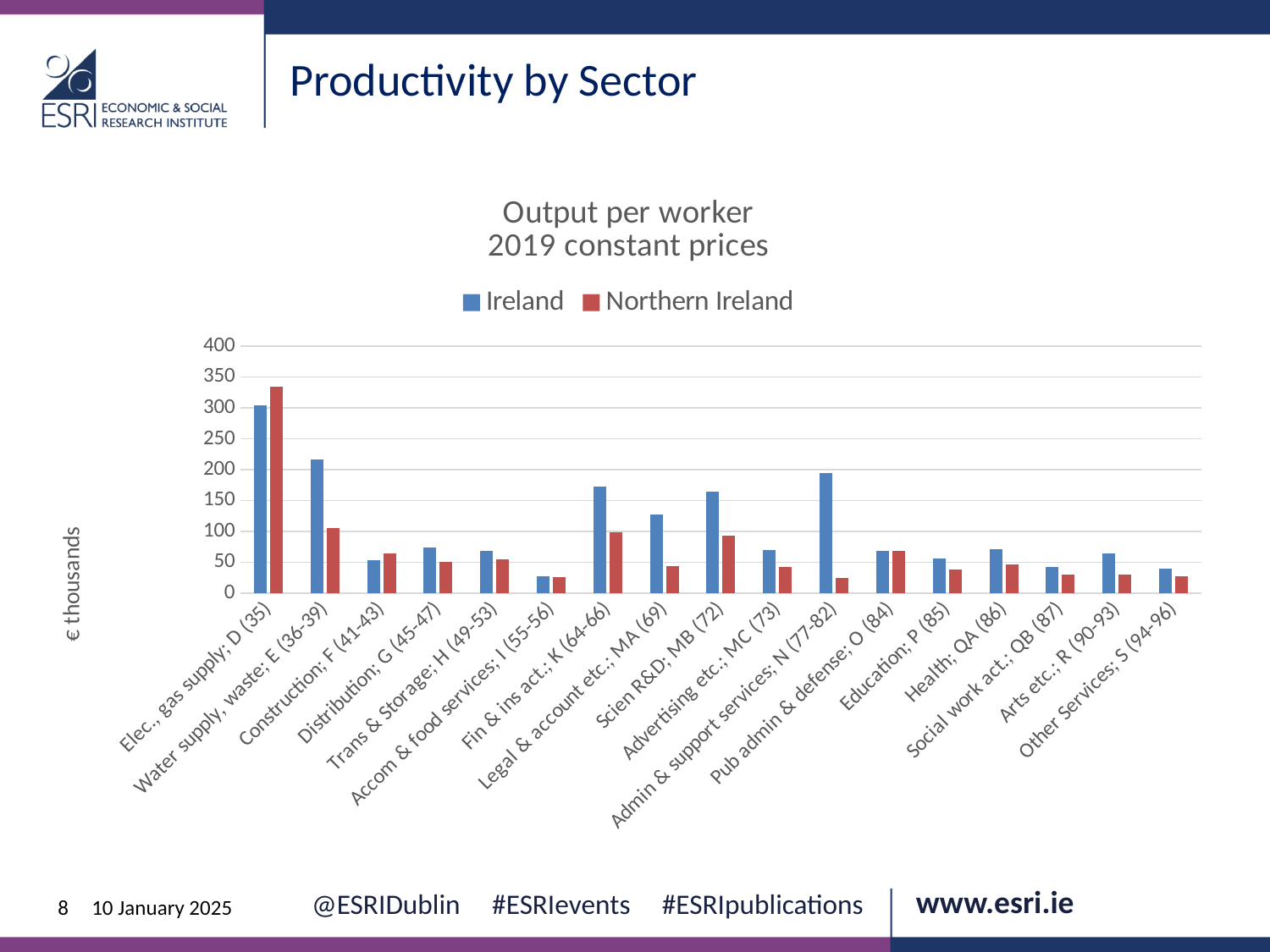

Productivity by Sector

### Chart: Output per worker
2019 constant prices

| Category | Ireland | Northern Ireland |
|---|---|---|
| Elec., gas supply; D (35) | 304.9 | 334.69 |
| Water supply, waste; E (36-39) | 216.4 | 105.14 |
| Construction; F (41-43) | 53.46 | 65.03 |
| Distribution; G (45-47) | 74.62 | 51.27 |
| Trans & Storage; H (49-53) | 68.11 | 54.94 |
| Accom & food services; I (55-56) | 27.83 | 26.08 |
| Fin & ins act.; K (64-66) | 172.78 | 98.85 |
| Legal & account etc.; MA (69) | 127.28 | 43.55 |
| Scien R&D; MB (72) | 165.23 | 93.26 |
| Advertising etc.; MC (73) | 70.47 | 43.25 |
| Admin & support services; N (77-82) | 194.3 | 25.37 |
| Pub admin & defense; O (84) | 68.66 | 68.87 |
| Education; P (85) | 55.64 | 38.15 |
| Health; QA (86) | 71.61 | 46.25 |
| Social work act.; QB (87) | 41.94 | 30.89 |
| Arts etc.; R (90-93) | 64.84 | 29.65 |
| Other Services; S (94-96) | 39.61 | 27.78 |
8
10 January 2025